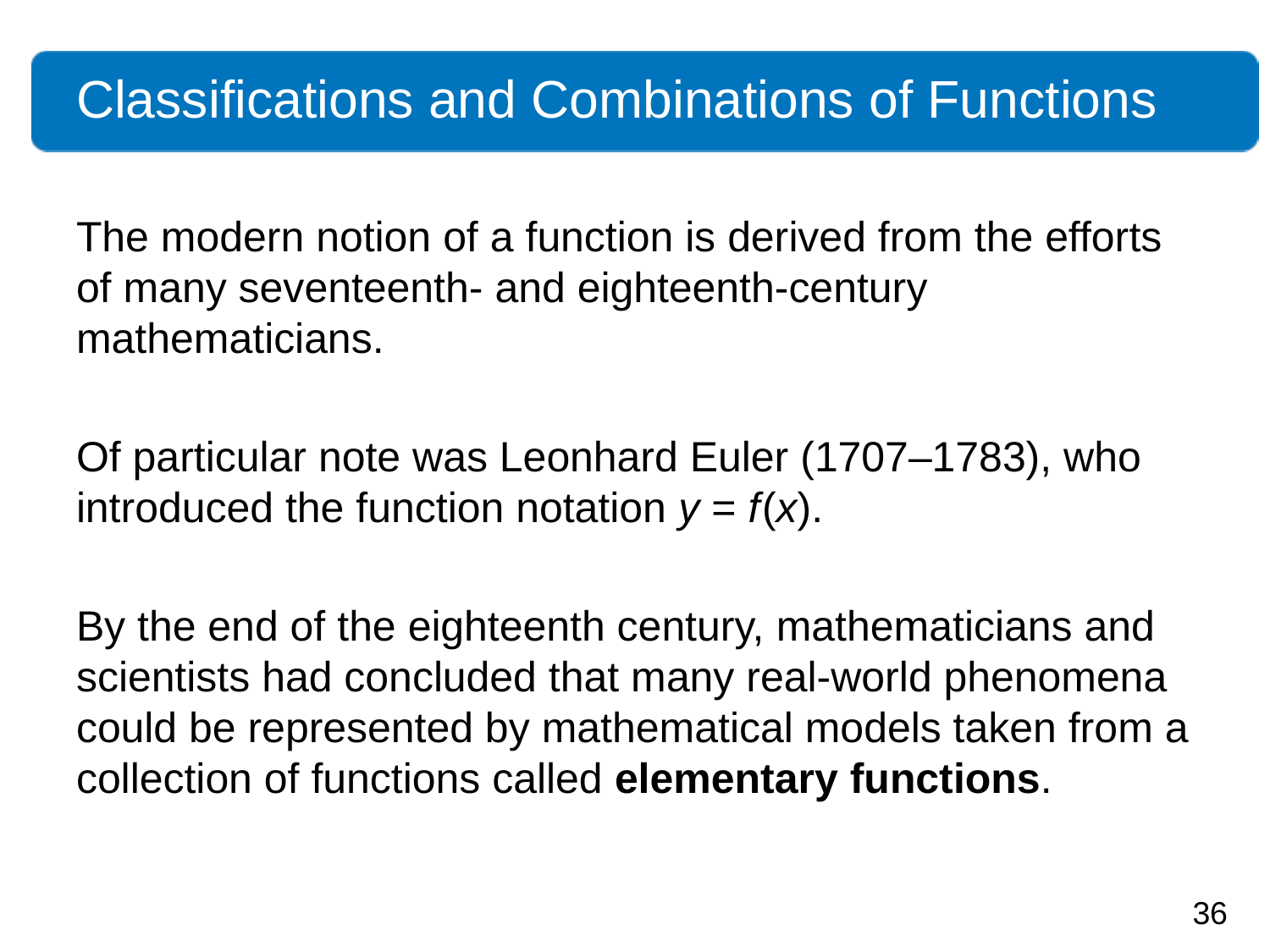

# Classifications and Combinations of Functions
The modern notion of a function is derived from the efforts of many seventeenth- and eighteenth-century mathematicians.

Of particular note was Leonhard Euler (1707–1783), who introduced the function notation y = f (x).

By the end of the eighteenth century, mathematicians and scientists had concluded that many real-world phenomena could be represented by mathematical models taken from a collection of functions called elementary functions.